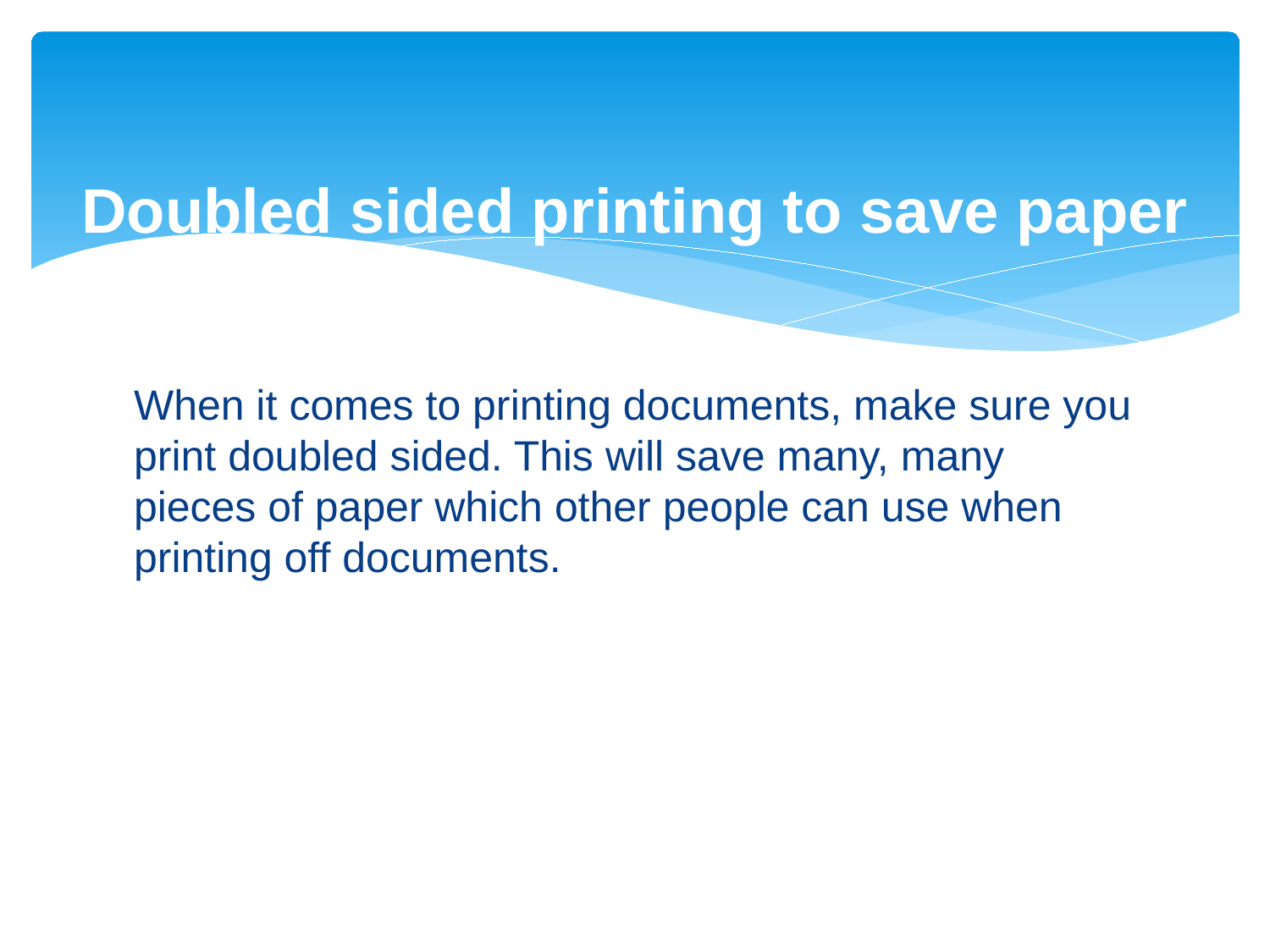

# Doubled sided printing to save paper
When it comes to printing documents, make sure you print doubled sided. This will save many, many pieces of paper which other people can use when printing off documents.